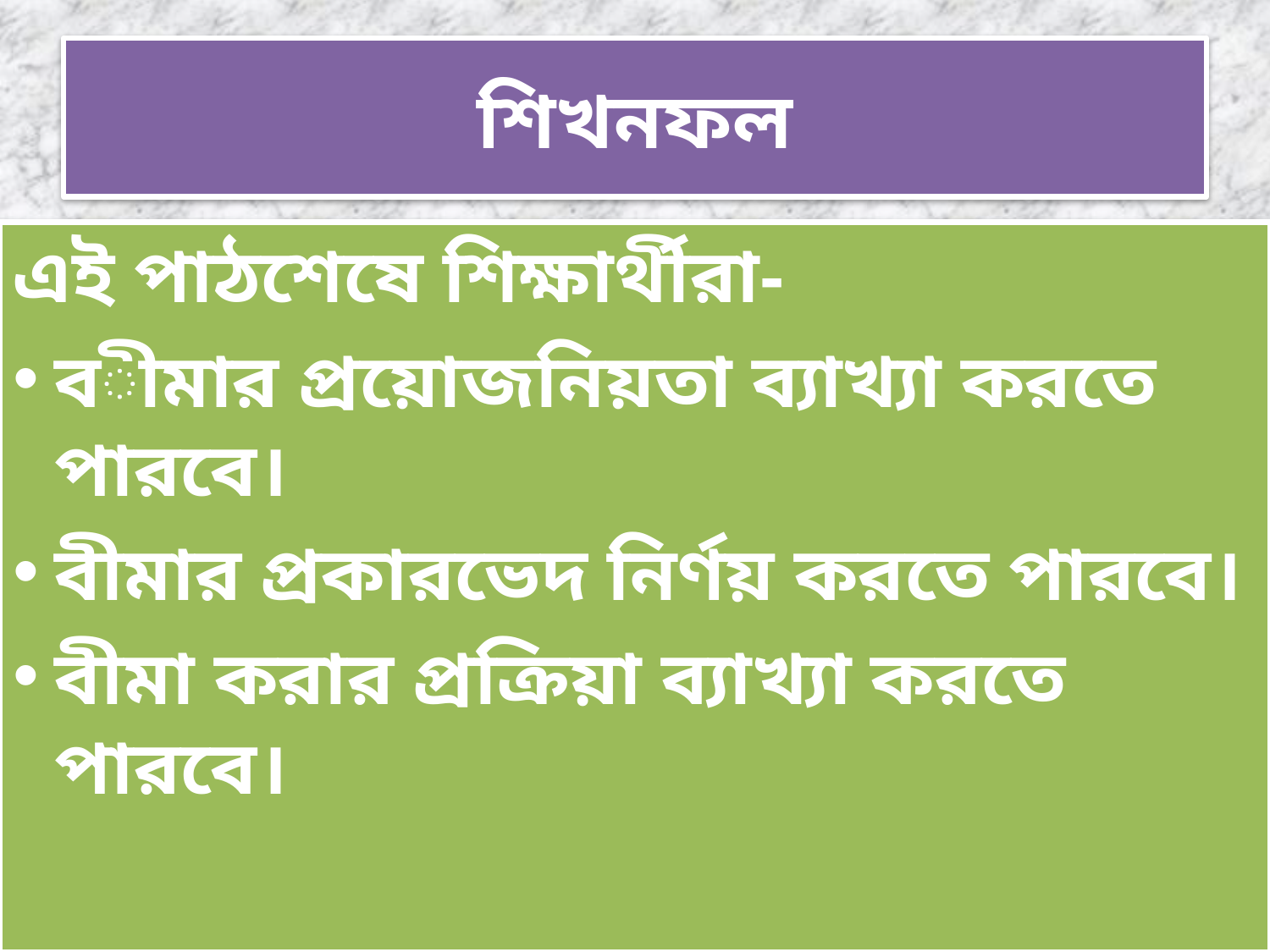

# শিখনফল
এই পাঠশেষে শিক্ষার্থীরা-
বীমার প্রয়োজনিয়তা ব্যাখ্যা করতে পারবে।
বীমার প্রকারভেদ নির্ণয় করতে পারবে।
বীমা করার প্রক্রিয়া ব্যাখ্যা করতে পারবে।